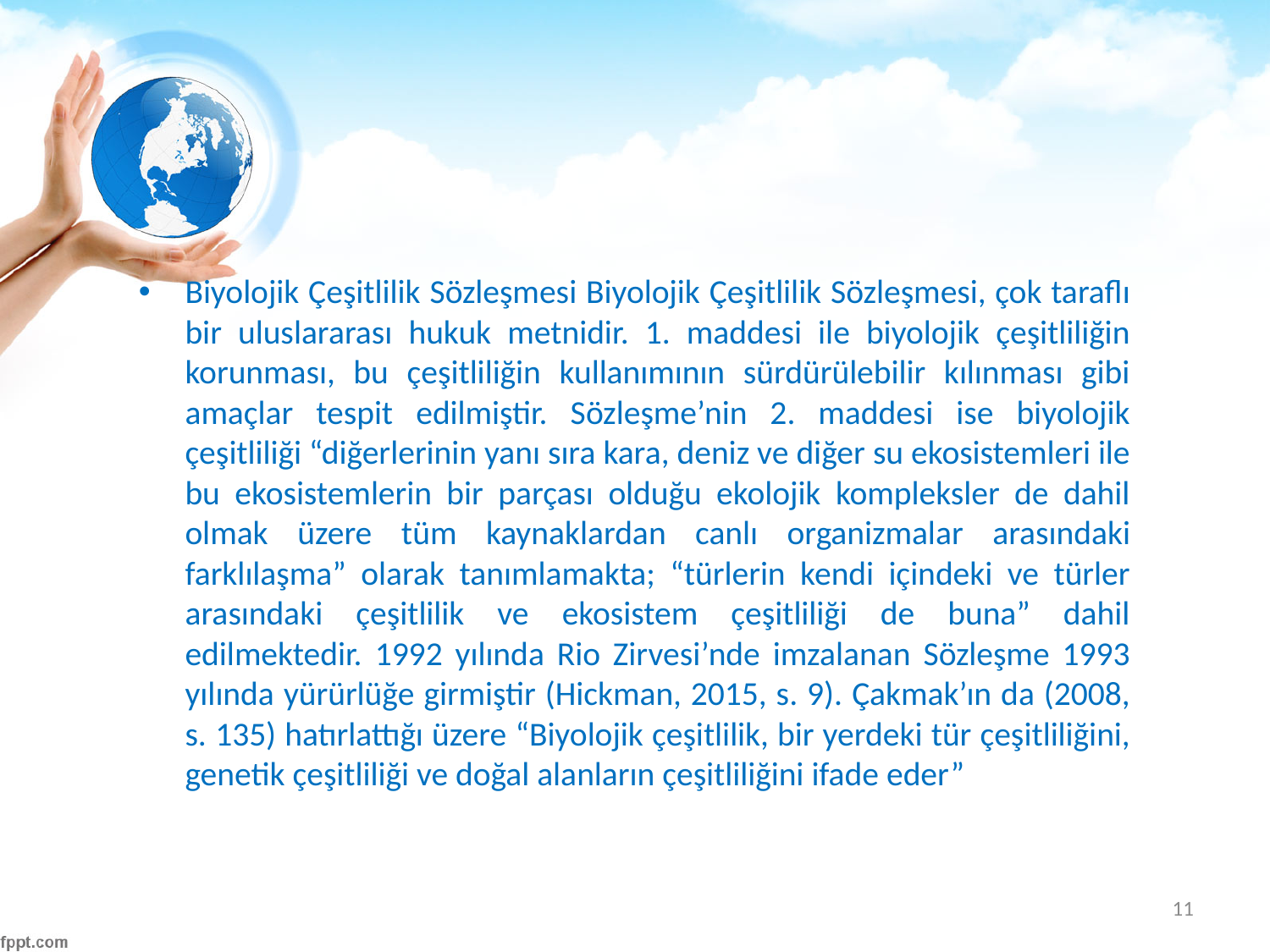

#
Biyolojik Çeşitlilik Sözleşmesi Biyolojik Çeşitlilik Sözleşmesi, çok taraflı bir uluslararası hukuk metnidir. 1. maddesi ile biyolojik çeşitliliğin korunması, bu çeşitliliğin kullanımının sürdürülebilir kılınması gibi amaçlar tespit edilmiştir. Sözleşme’nin 2. maddesi ise biyolojik çeşitliliği “diğerlerinin yanı sıra kara, deniz ve diğer su ekosistemleri ile bu ekosistemlerin bir parçası olduğu ekolojik kompleksler de dahil olmak üzere tüm kaynaklardan canlı organizmalar arasındaki farklılaşma” olarak tanımlamakta; “türlerin kendi içindeki ve türler arasındaki çeşitlilik ve ekosistem çeşitliliği de buna” dahil edilmektedir. 1992 yılında Rio Zirvesi’nde imzalanan Sözleşme 1993 yılında yürürlüğe girmiştir (Hickman, 2015, s. 9). Çakmak’ın da (2008, s. 135) hatırlattığı üzere “Biyolojik çeşitlilik, bir yerdeki tür çeşitliliğini, genetik çeşitliliği ve doğal alanların çeşitliliğini ifade eder”

11